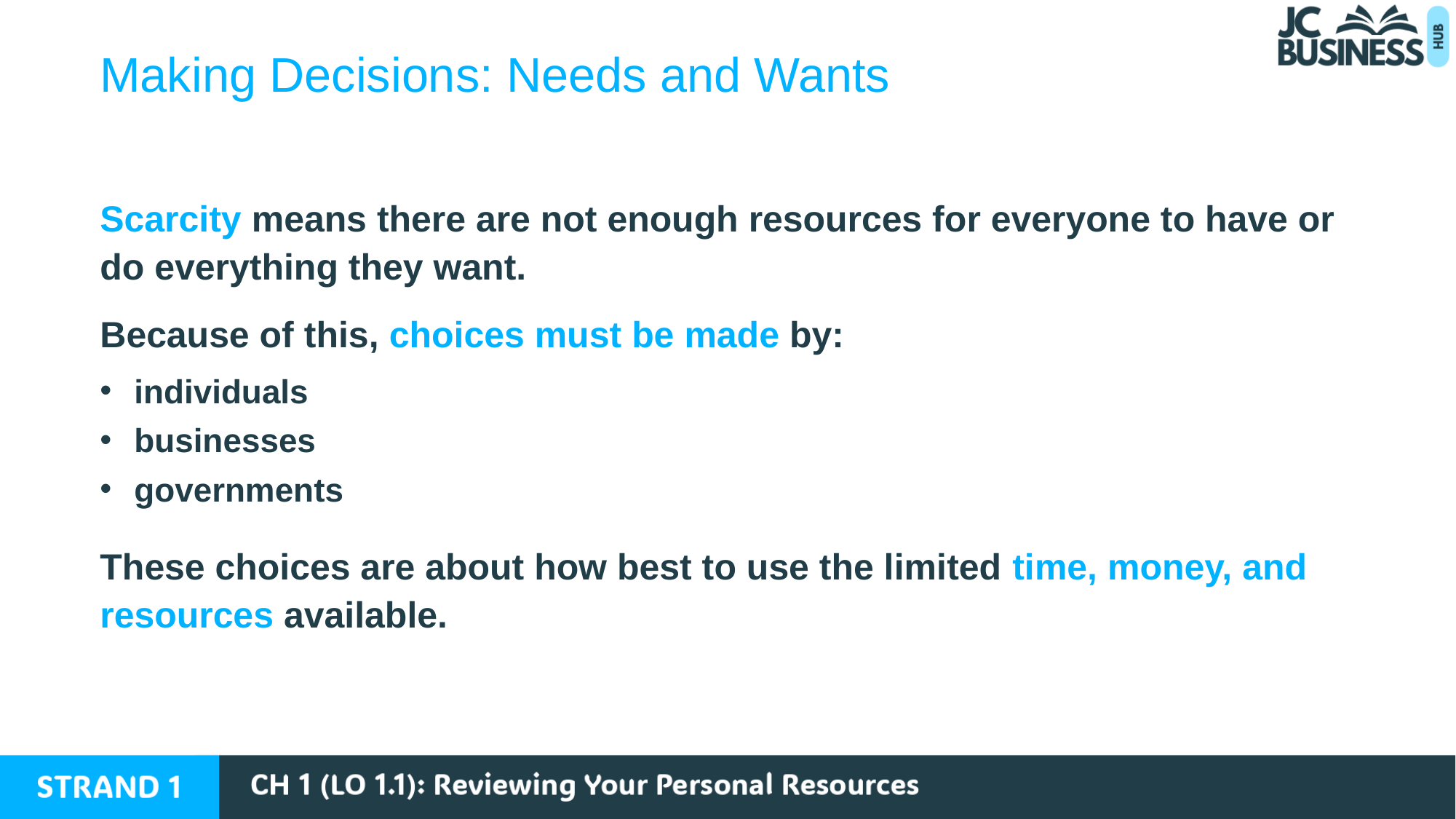

Making Decisions: Needs and Wants
Scarcity means there are not enough resources for everyone to have or do everything they want.
Because of this, choices must be made by:
individuals
businesses
governments
These choices are about how best to use the limited time, money, and resources available.